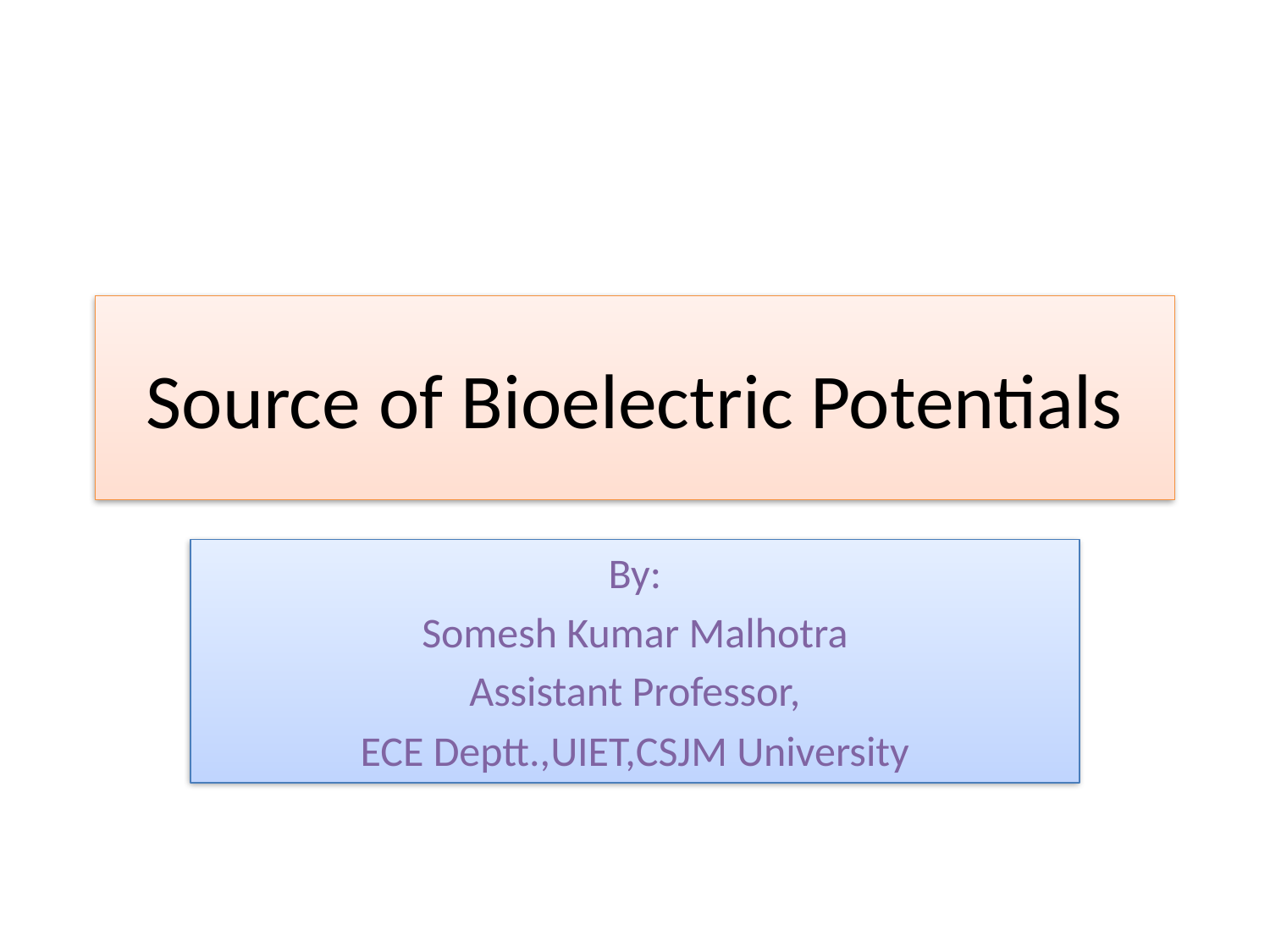

# Source of Bioelectric Potentials
By:
Somesh Kumar Malhotra
Assistant Professor,
ECE Deptt.,UIET,CSJM University